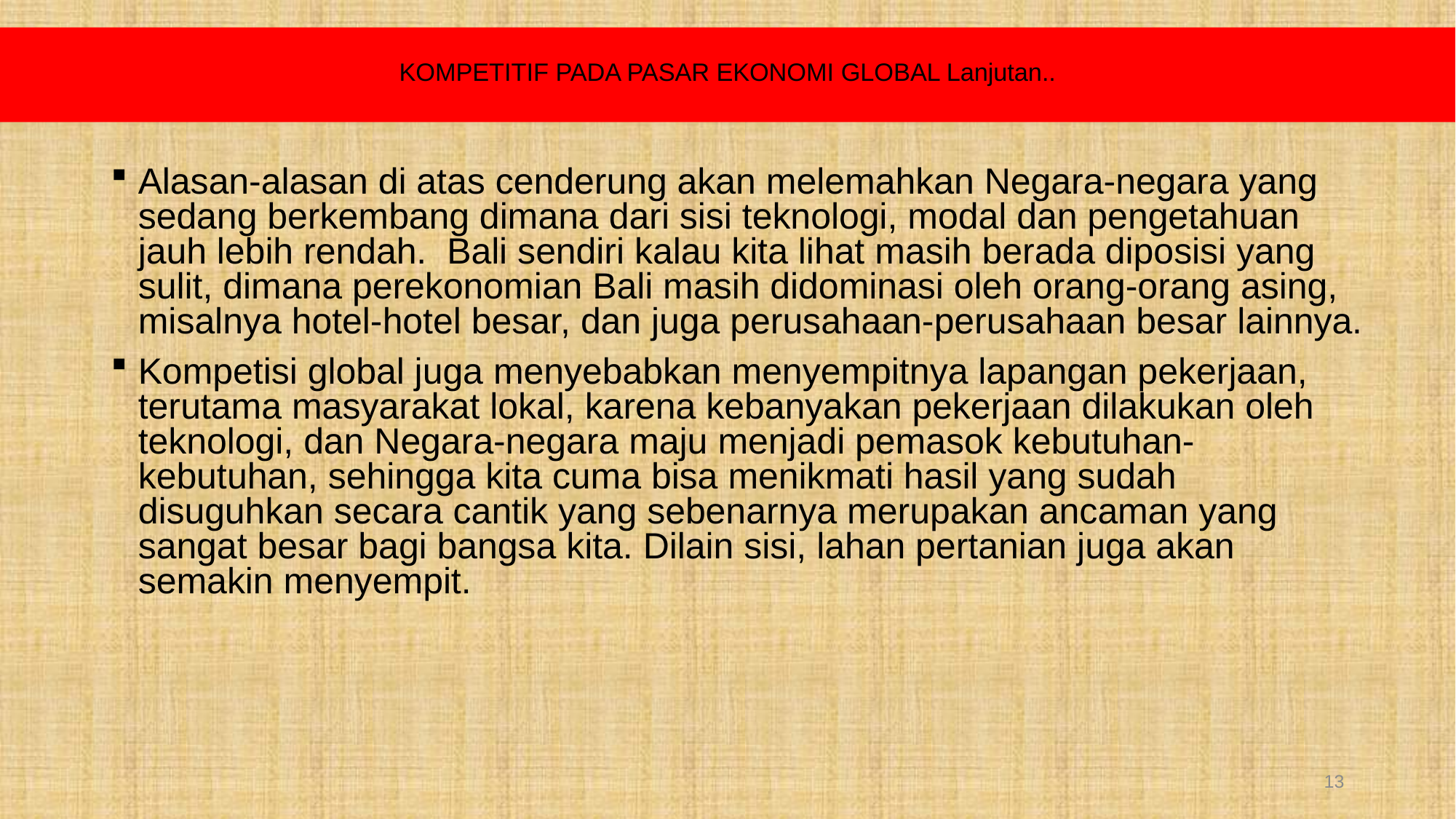

# KOMPETITIF PADA PASAR EKONOMI GLOBAL Lanjutan..
Alasan-alasan di atas cenderung akan melemahkan Negara-negara yang sedang berkembang dimana dari sisi teknologi, modal dan pengetahuan jauh lebih rendah.  Bali sendiri kalau kita lihat masih berada diposisi yang sulit, dimana perekonomian Bali masih didominasi oleh orang-orang asing, misalnya hotel-hotel besar, dan juga perusahaan-perusahaan besar lainnya.
Kompetisi global juga menyebabkan menyempitnya lapangan pekerjaan, terutama masyarakat lokal, karena kebanyakan pekerjaan dilakukan oleh teknologi, dan Negara-negara maju menjadi pemasok kebutuhan-kebutuhan, sehingga kita cuma bisa menikmati hasil yang sudah disuguhkan secara cantik yang sebenarnya merupakan ancaman yang sangat besar bagi bangsa kita. Dilain sisi, lahan pertanian juga akan semakin menyempit.

13